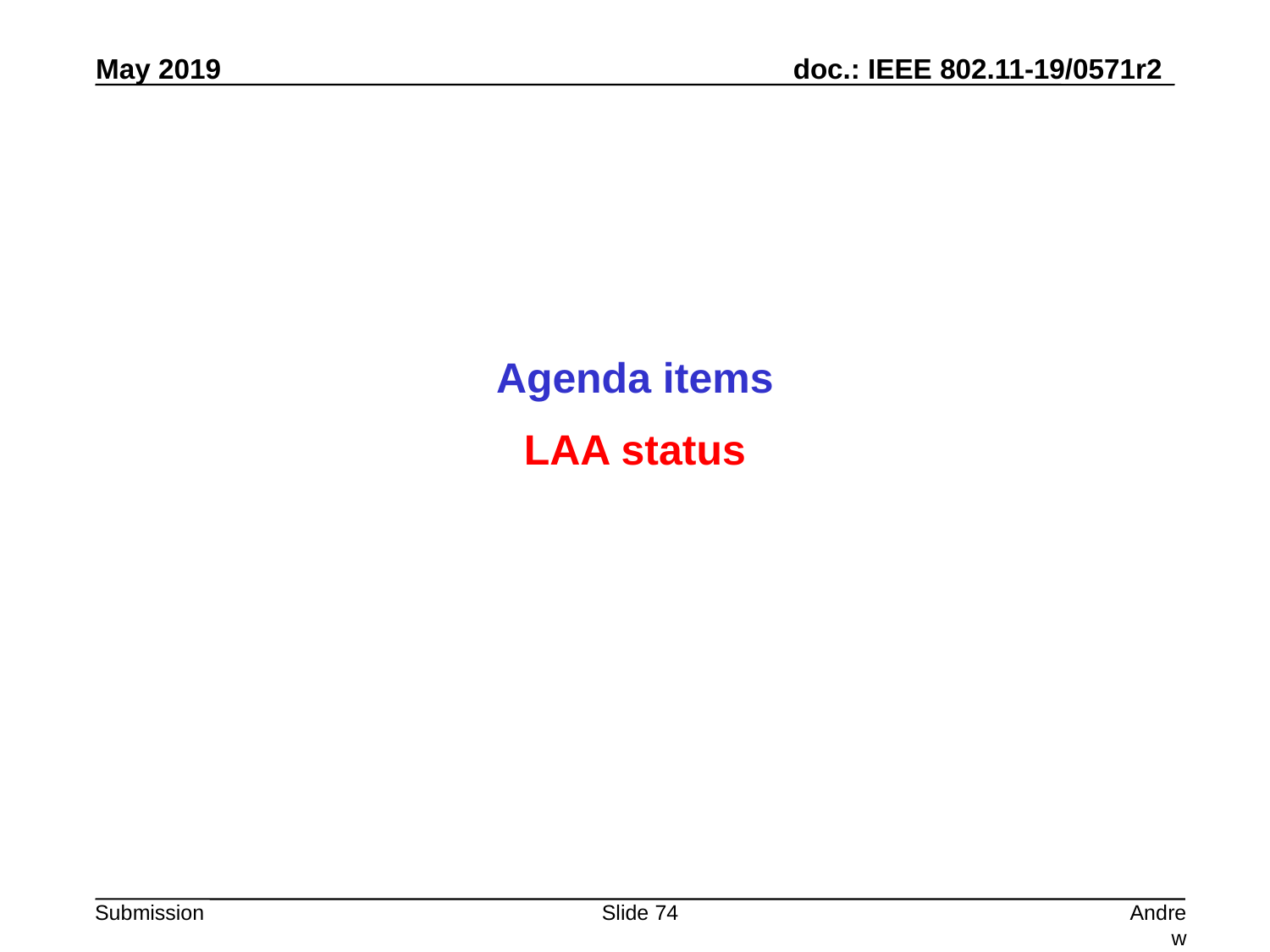

Agenda items
LAA status
Slide 74
Andrew Myles, Cisco